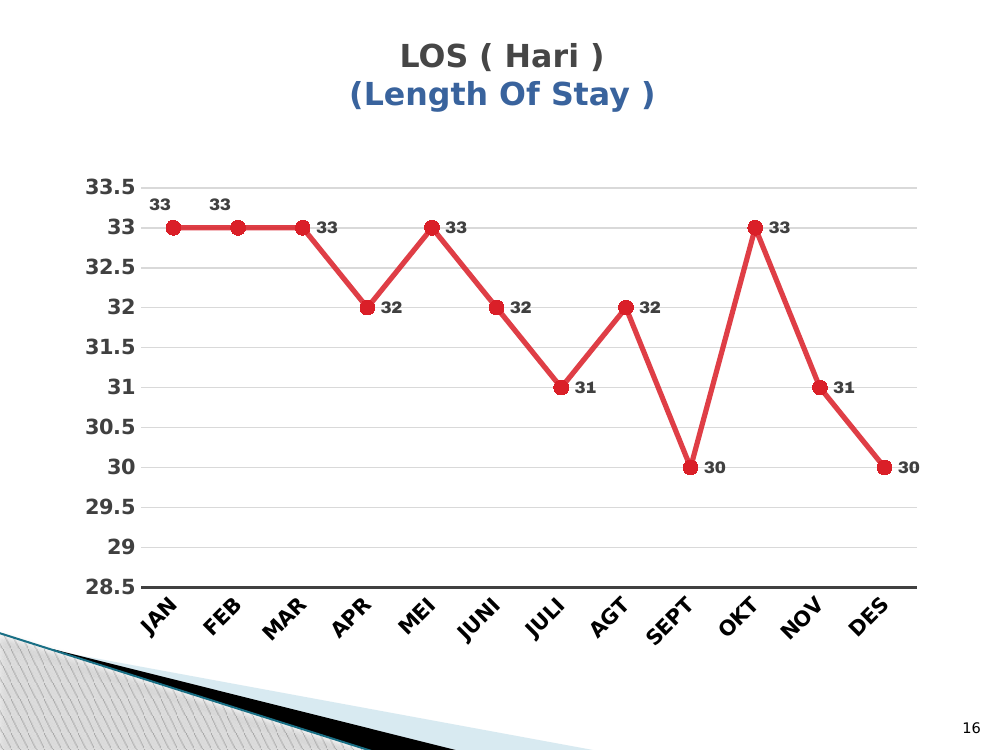

# LOS ( Hari ) (Length Of Stay )

### Chart

| Category | LOS |
|---|---|
| JAN | 33.0 |
| FEB | 33.0 |
| MAR | 33.0 |
| APR | 32.0 |
| MEI | 33.0 |
| JUNI | 32.0 |
| JULI | 31.0 |
| AGT | 32.0 |
| SEPT | 30.0 |
| OKT | 33.0 |
| NOV | 31.0 |
| DES | 30.0 |
16